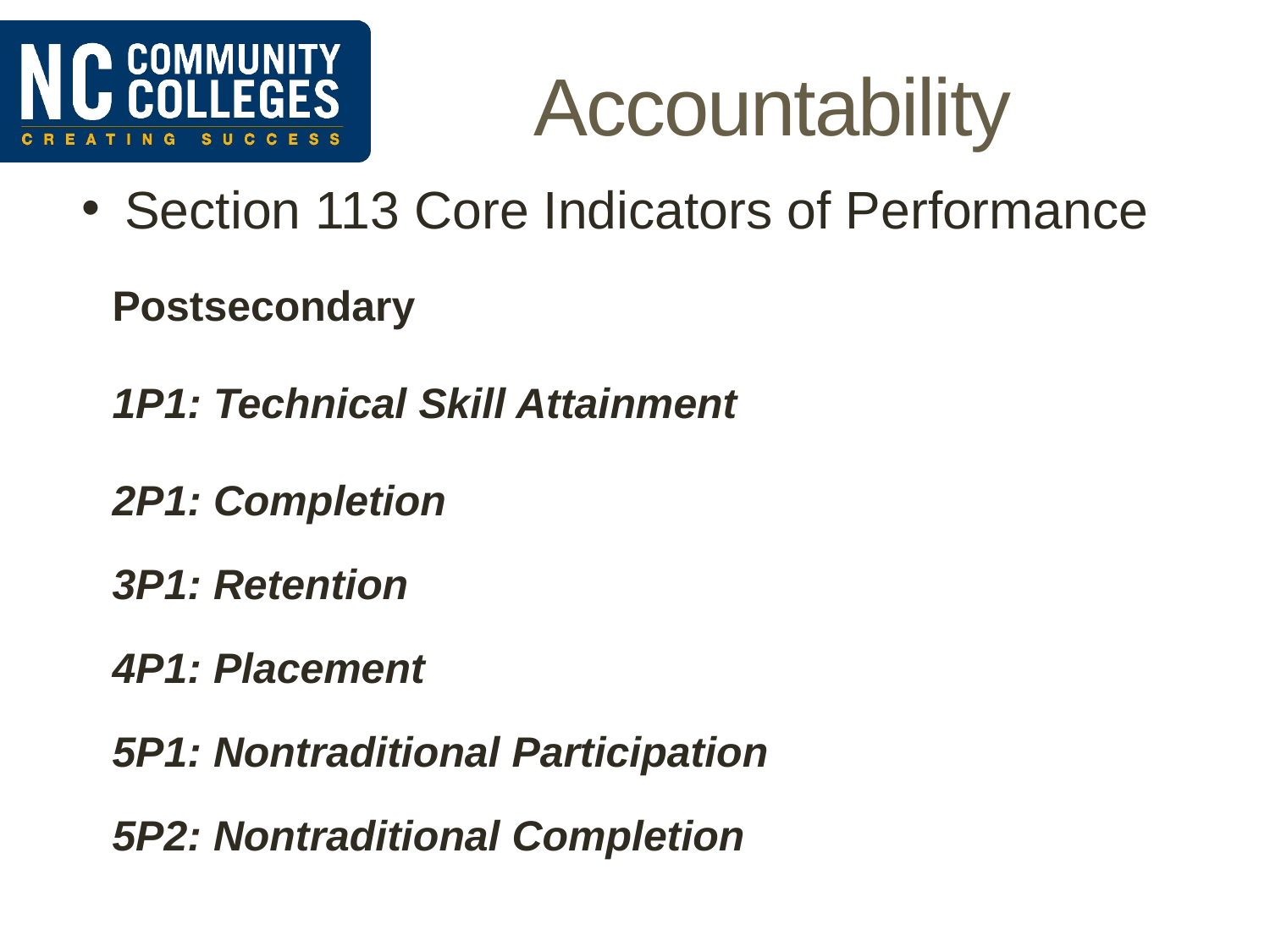

# Accountability
Section 113 Core Indicators of Performance
| Postsecondary |
| --- |
| 1P1: Technical Skill Attainment |
| 2P1: Completion |
| 3P1: Retention |
| 4P1: Placement |
| 5P1: Nontraditional Participation |
| 5P2: Nontraditional Completion |